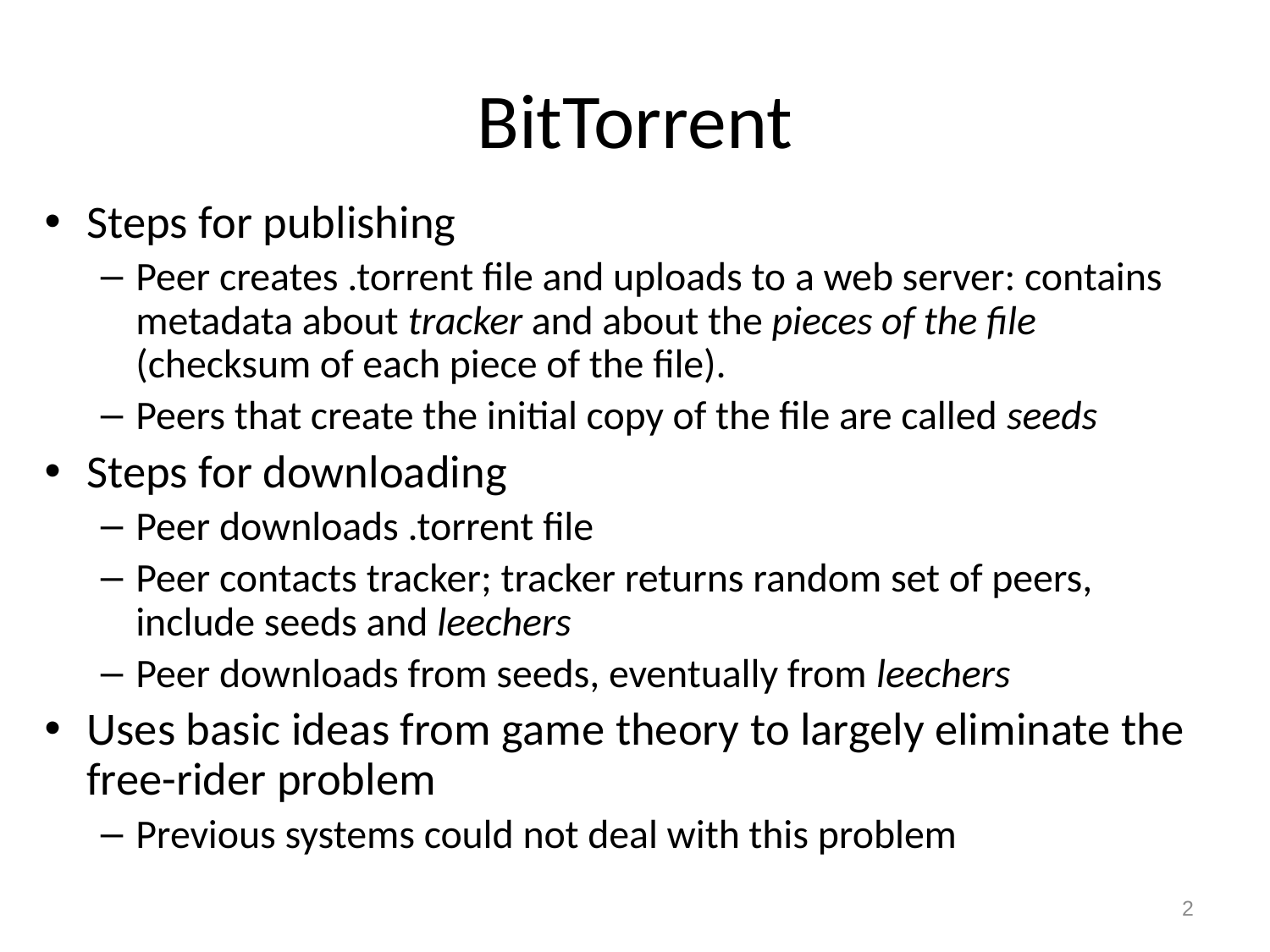

# BitTorrent

Steps for publishing
Peer creates .torrent file and uploads to a web server: contains metadata about tracker and about the pieces of the file (checksum of each piece of the file).
Peers that create the initial copy of the file are called seeds
Steps for downloading
Peer downloads .torrent file
Peer contacts tracker; tracker returns random set of peers, include seeds and leechers
Peer downloads from seeds, eventually from leechers
Uses basic ideas from game theory to largely eliminate the free-rider problem
Previous systems could not deal with this problem
2